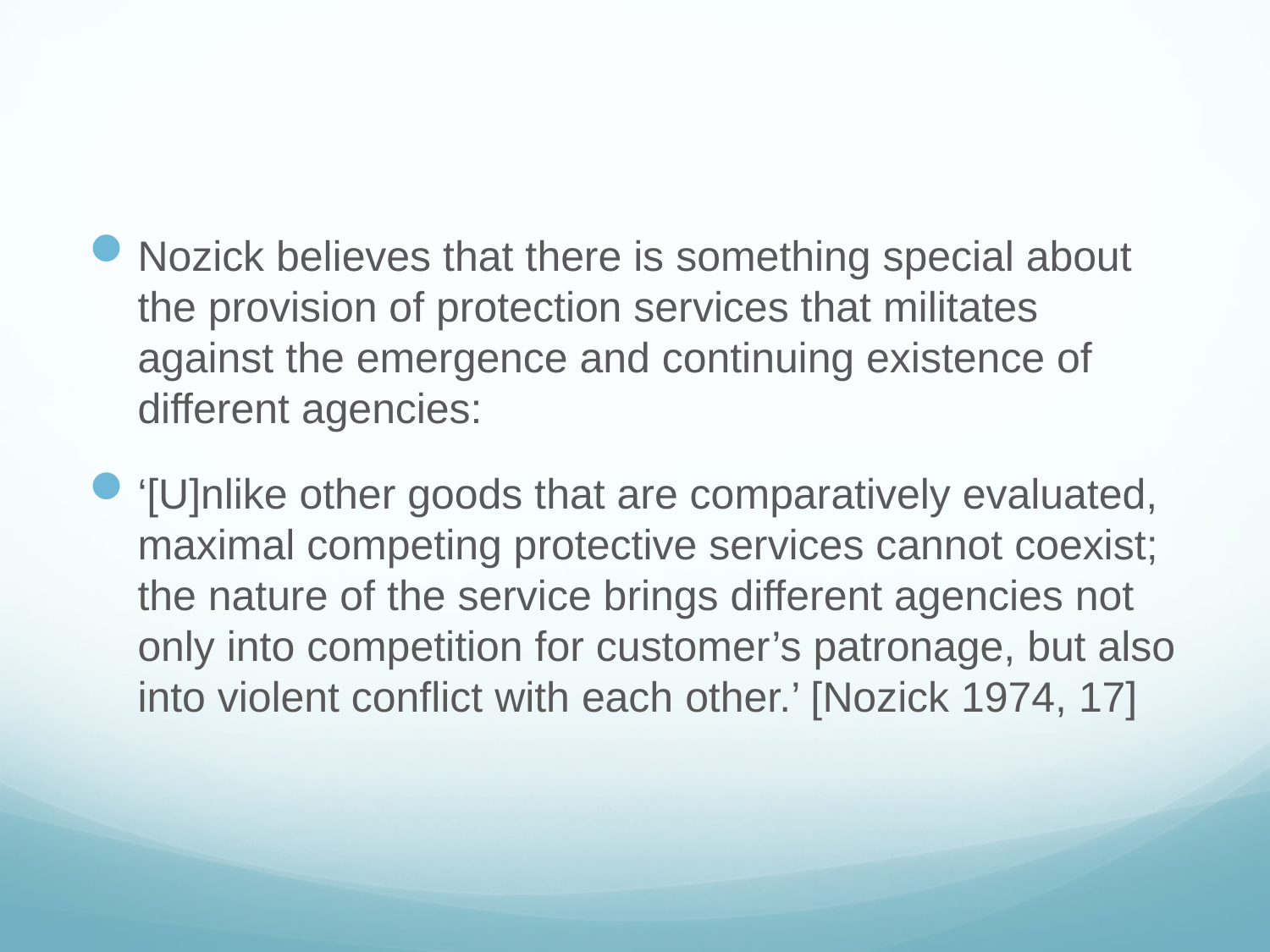

#
Nozick believes that there is something special about the provision of protection services that militates against the emergence and continuing existence of different agencies:
‘[U]nlike other goods that are comparatively evaluated, maximal competing protective services cannot coexist; the nature of the service brings different agencies not only into competition for customer’s patronage, but also into violent conflict with each other.’ [Nozick 1974, 17]